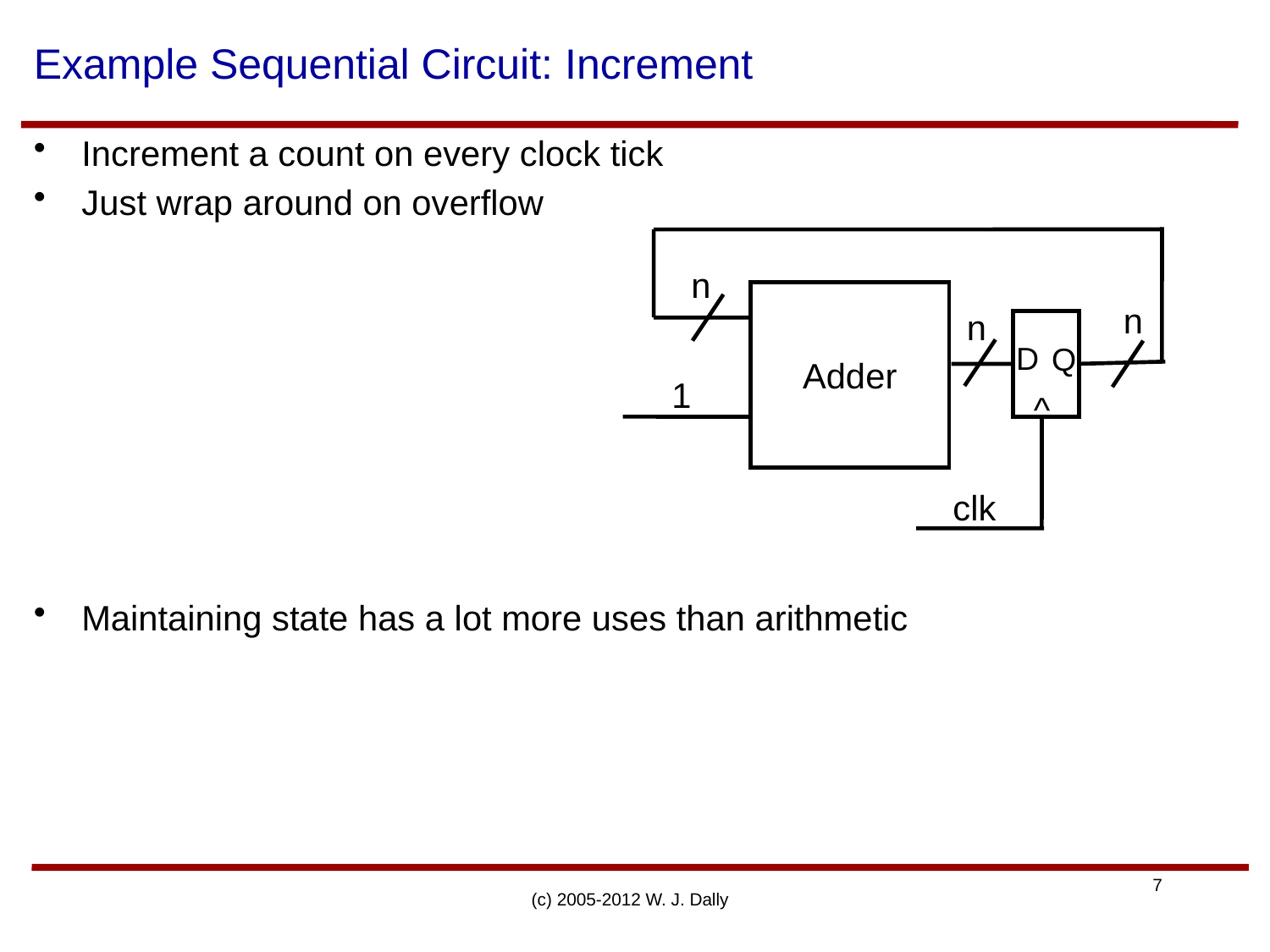

# Example Sequential Circuit: Increment
Increment a count on every clock tick
Just wrap around on overflow

n
Adder

n
n

D
Q

1
^

clk

Maintaining state has a lot more uses than arithmetic
(c) 2005-2012 W. J. Dally